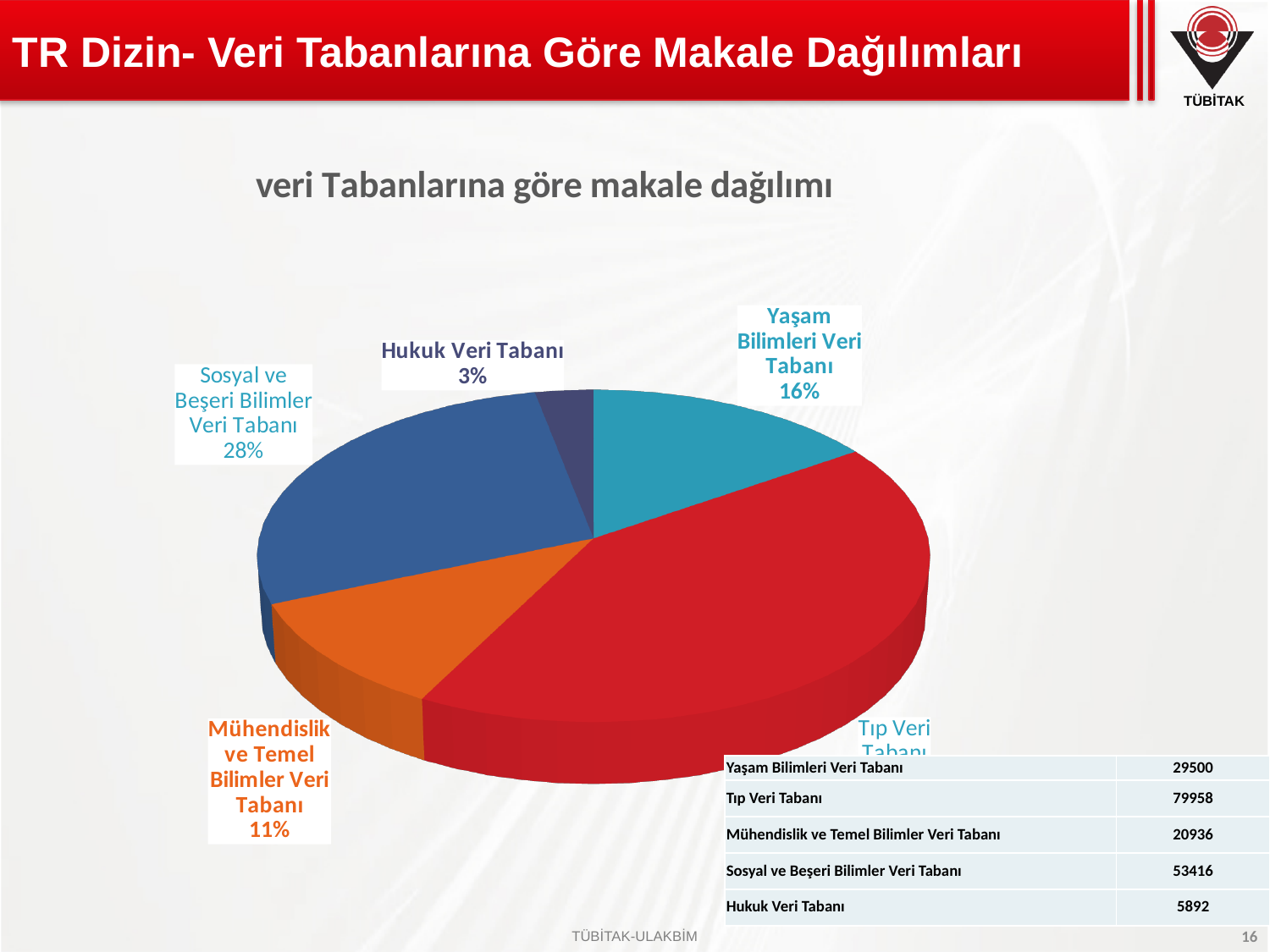

# TR Dizin- Veri Tabanlarına Göre Makale Dağılımları

[unsupported chart]

| Yaşam Bilimleri Veri Tabanı | 29500 |
| --- | --- |
| Tıp Veri Tabanı | 79958 |
| Mühendislik ve Temel Bilimler Veri Tabanı | 20936 |
| Sosyal ve Beşeri Bilimler Veri Tabanı | 53416 |
| Hukuk Veri Tabanı | 5892 |